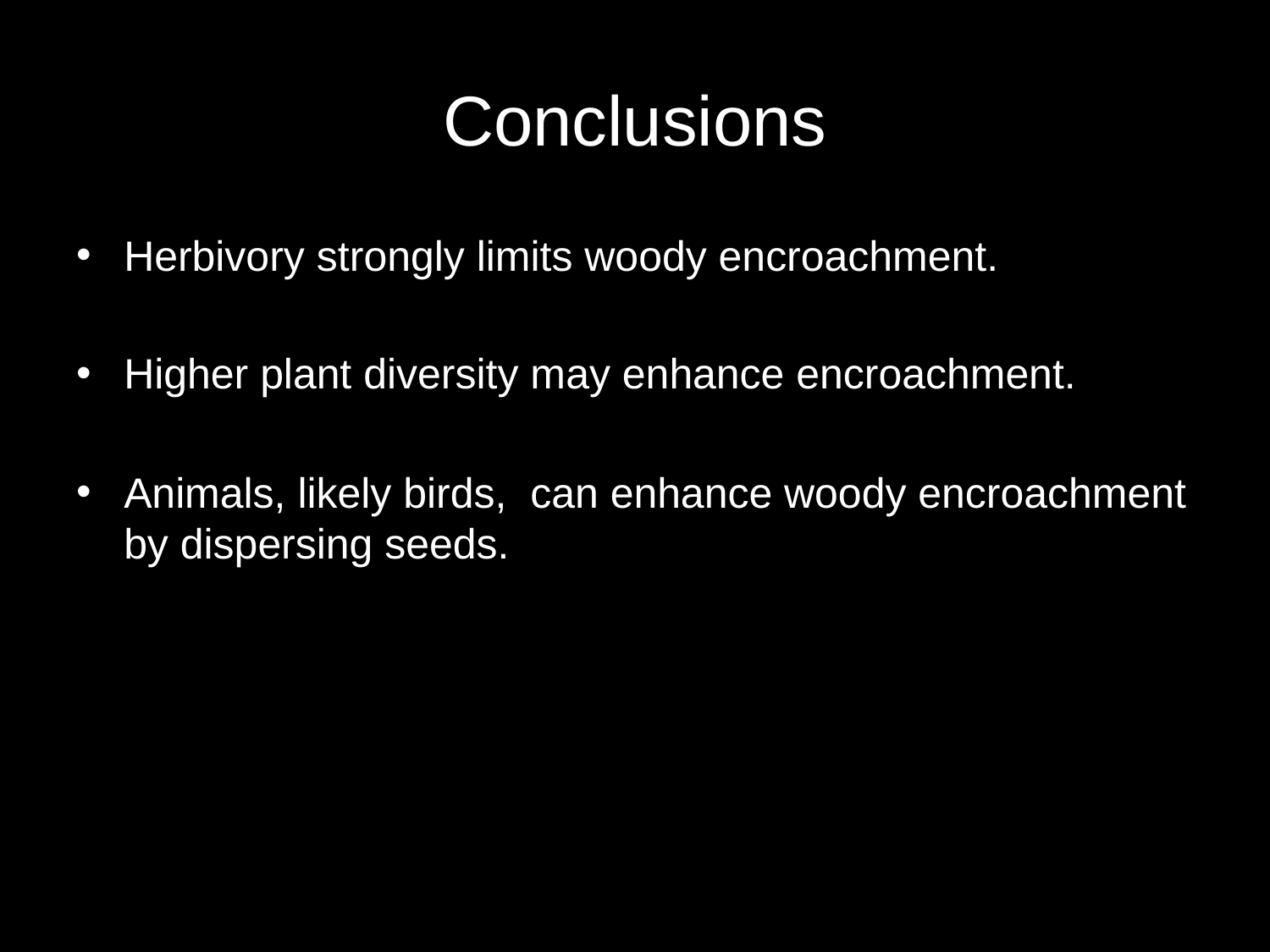

# Conclusions
Herbivory strongly limits woody encroachment.

Higher plant diversity may enhance encroachment.

Animals, likely birds,  can enhance woody encroachment by dispersing seeds.